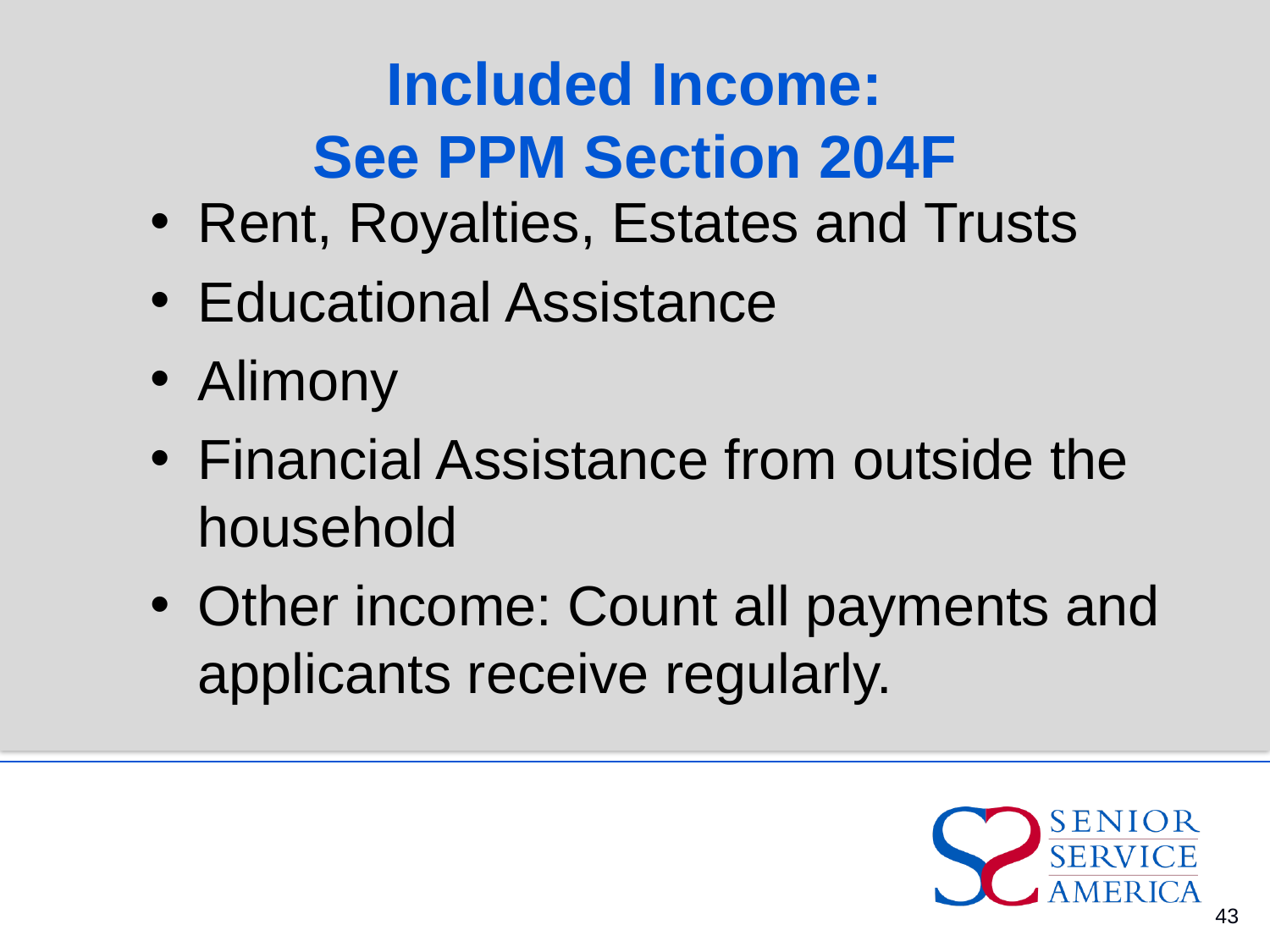

# Included Income: See PPM Section 204F
Rent, Royalties, Estates and Trusts
Educational Assistance
Alimony
Financial Assistance from outside the household
Other income: Count all payments and applicants receive regularly.

43